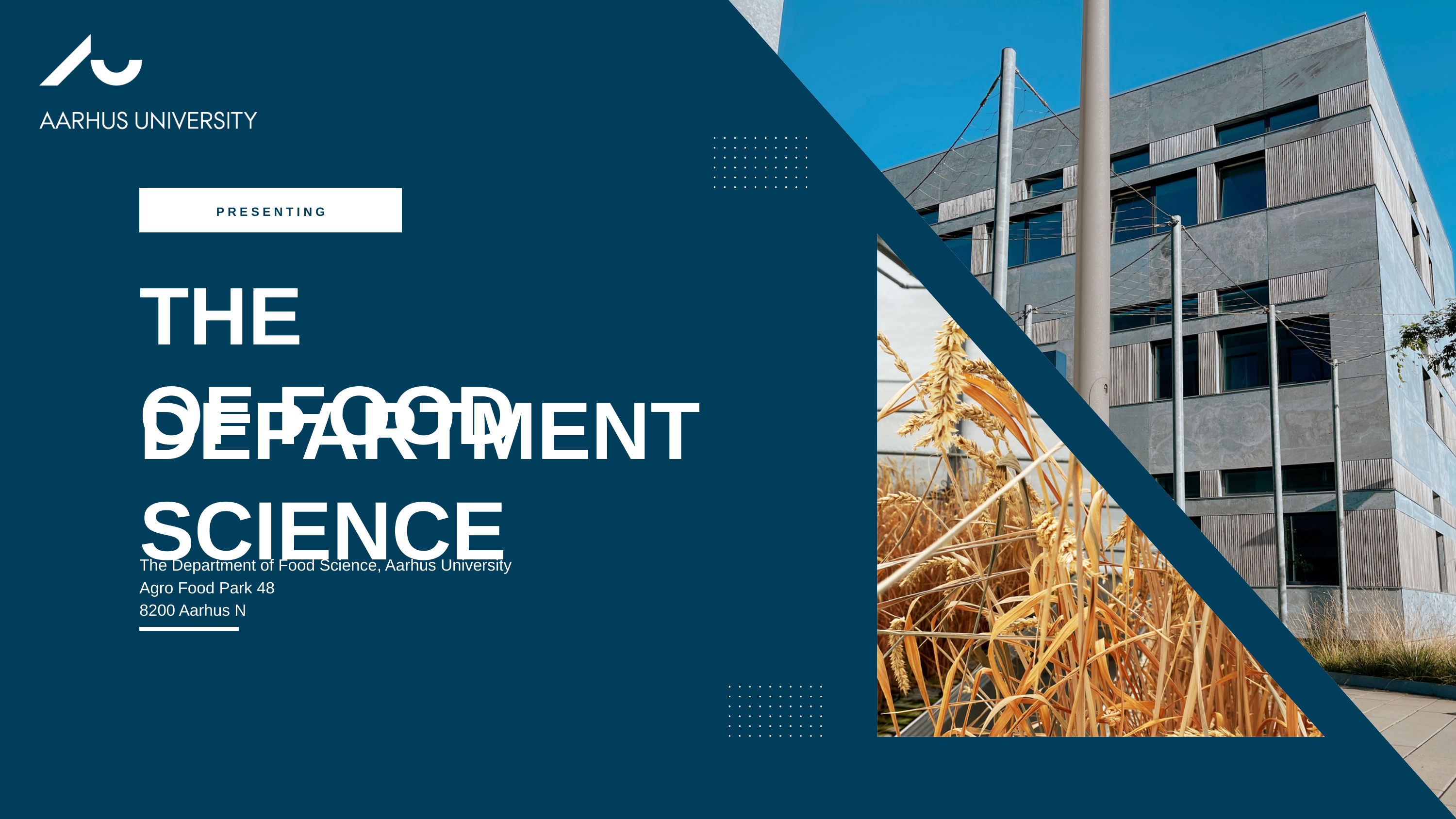

PRESENTING

THE DEPARTMENT
OF FOOD SCIENCE
The Department of Food Science, Aarhus University
Agro Food Park 48
8200 Aarhus N